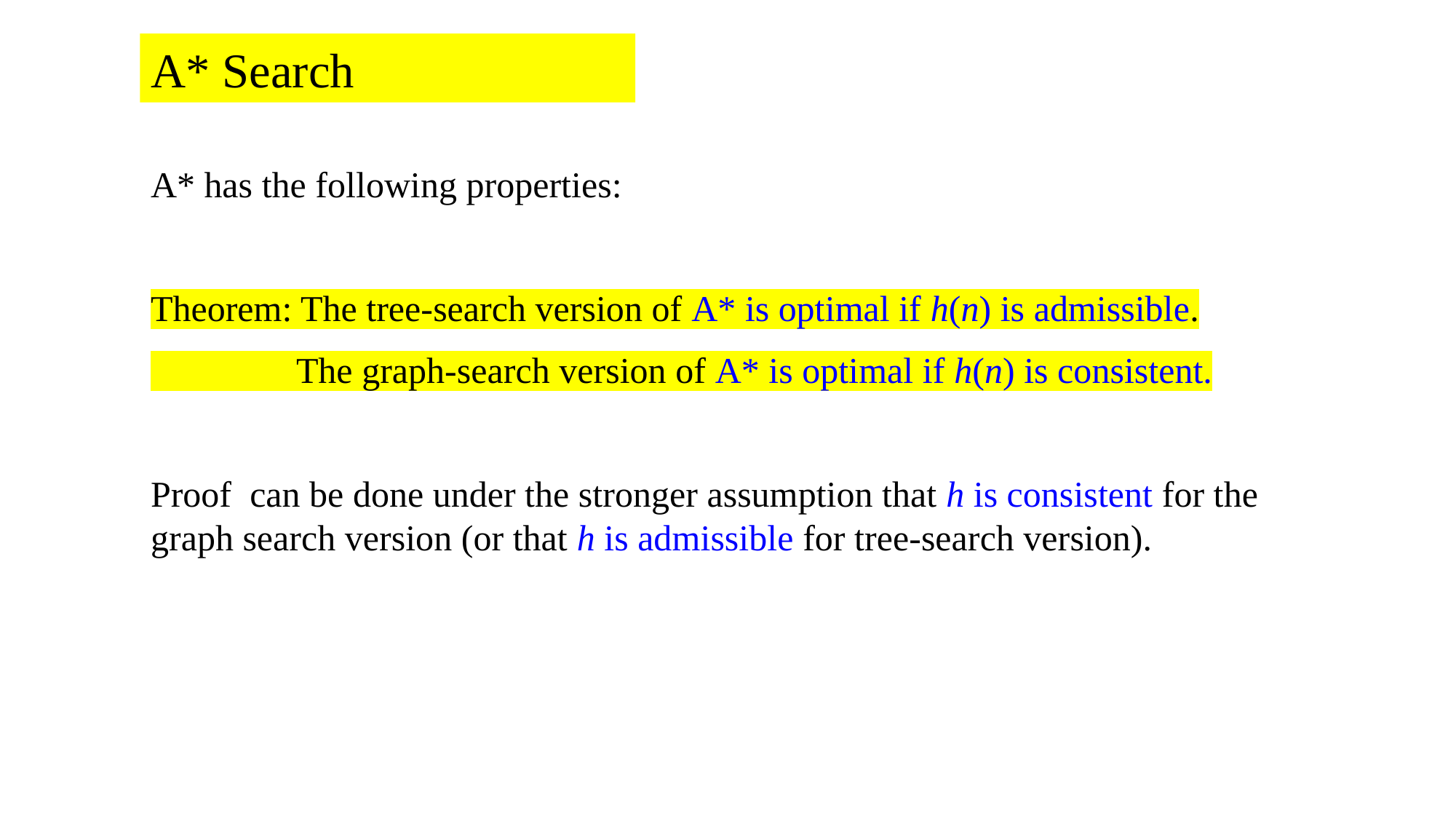

A* Search
A* has the following properties:

Theorem: The tree-search version of A* is optimal if h(n) is admissible.
                The graph-search version of A* is optimal if h(n) is consistent.

Proof  can be done under the stronger assumption that h is consistent for the graph search version (or that h is admissible for tree-search version).